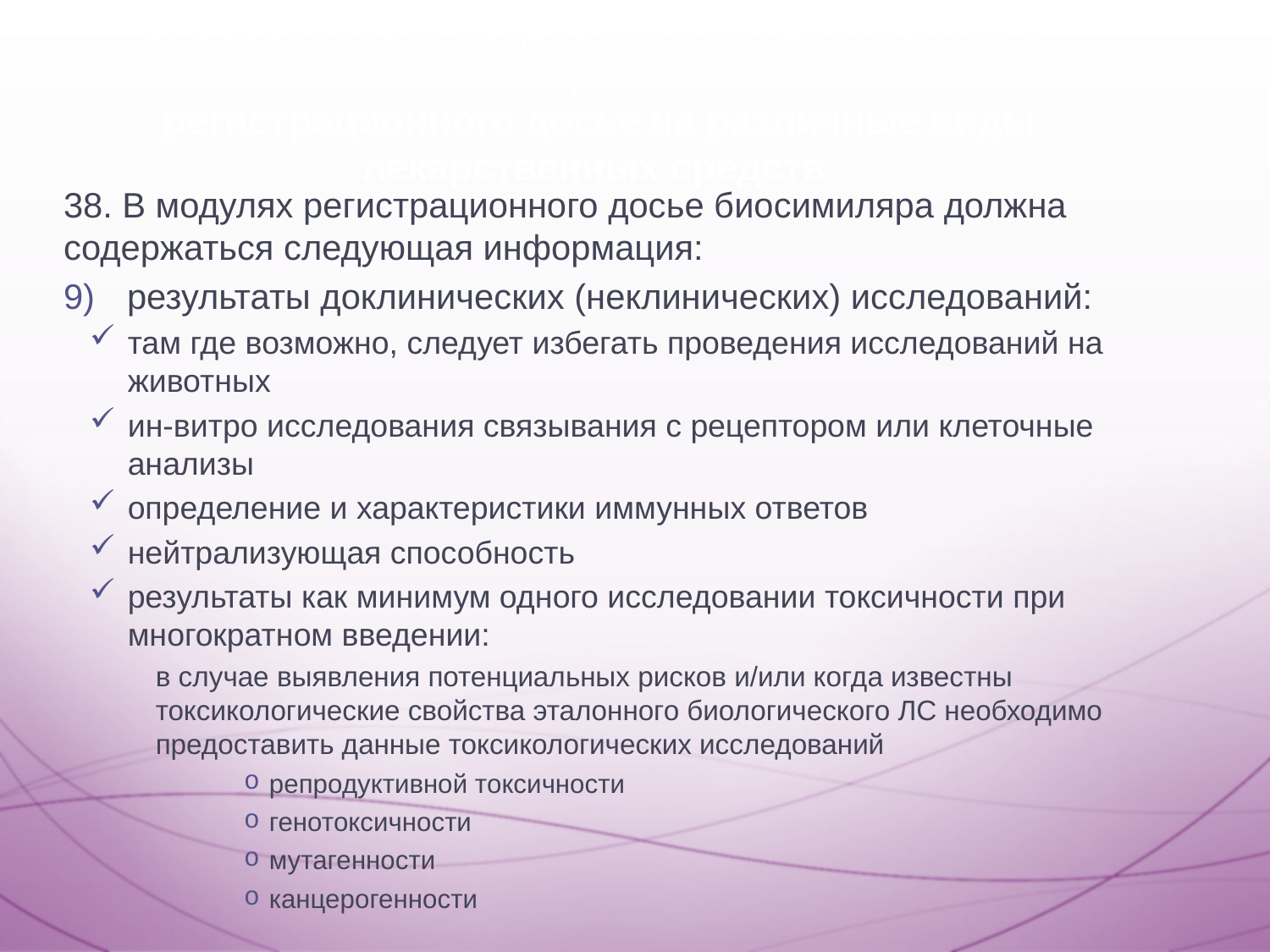

# 3. Особенности предоставления документов и материалов регистрационного досье на различные виды лекарственных средств
38. В модулях регистрационного досье биосимиляра должна содержаться следующая информация:
результаты доклинических (неклинических) исследований:
там где возможно, следует избегать проведения исследований на животных
ин-витро исследования связывания с рецептором или клеточные анализы
определение и характеристики иммунных ответов
нейтрализующая способность
результаты как минимум одного исследовании токсичности при многократном введении:
в случае выявления потенциальных рисков и/или когда известны токсикологические свойства эталонного биологического ЛС необходимо предоставить данные токсикологических исследований
репродуктивной токсичности
генотоксичности
мутагенности
канцерогенности